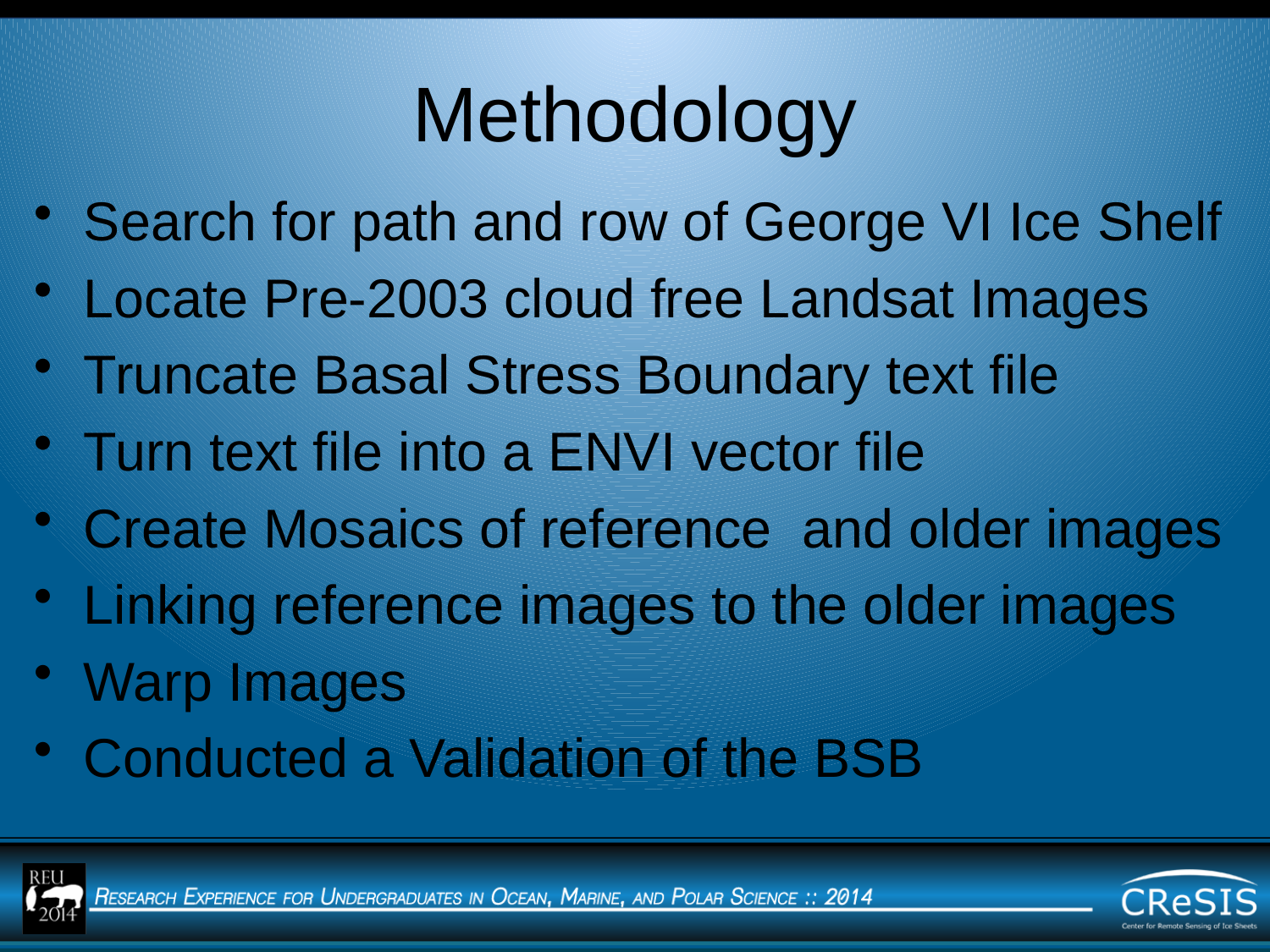

# Methodology
Search for path and row of George VI Ice Shelf
Locate Pre-2003 cloud free Landsat Images
Truncate Basal Stress Boundary text file
Turn text file into a ENVI vector file
Create Mosaics of reference  and older images
Linking reference images to the older images
Warp Images
Conducted a Validation of the BSB